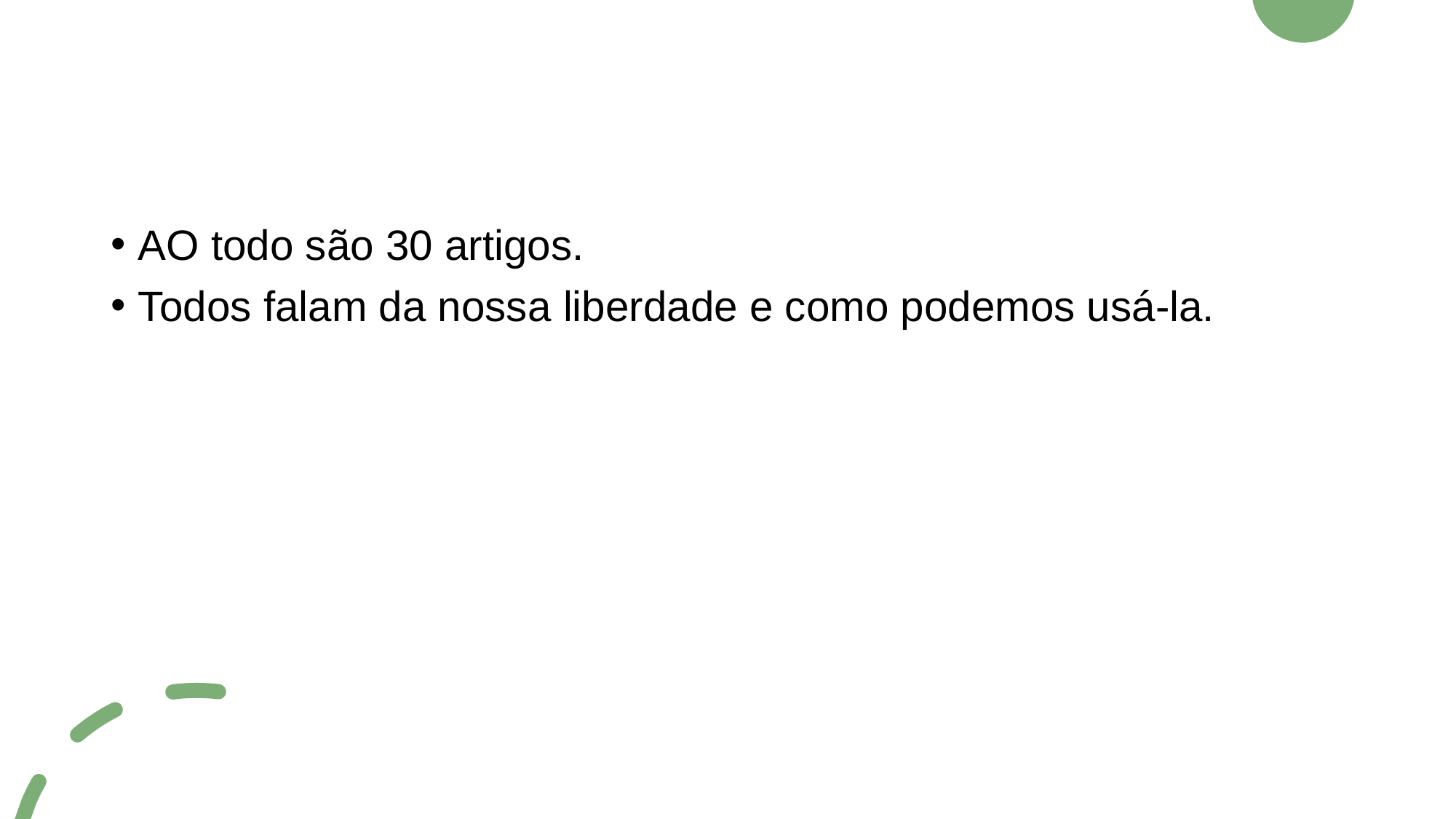

#
AO todo são 30 artigos.
Todos falam da nossa liberdade e como podemos usá-la.